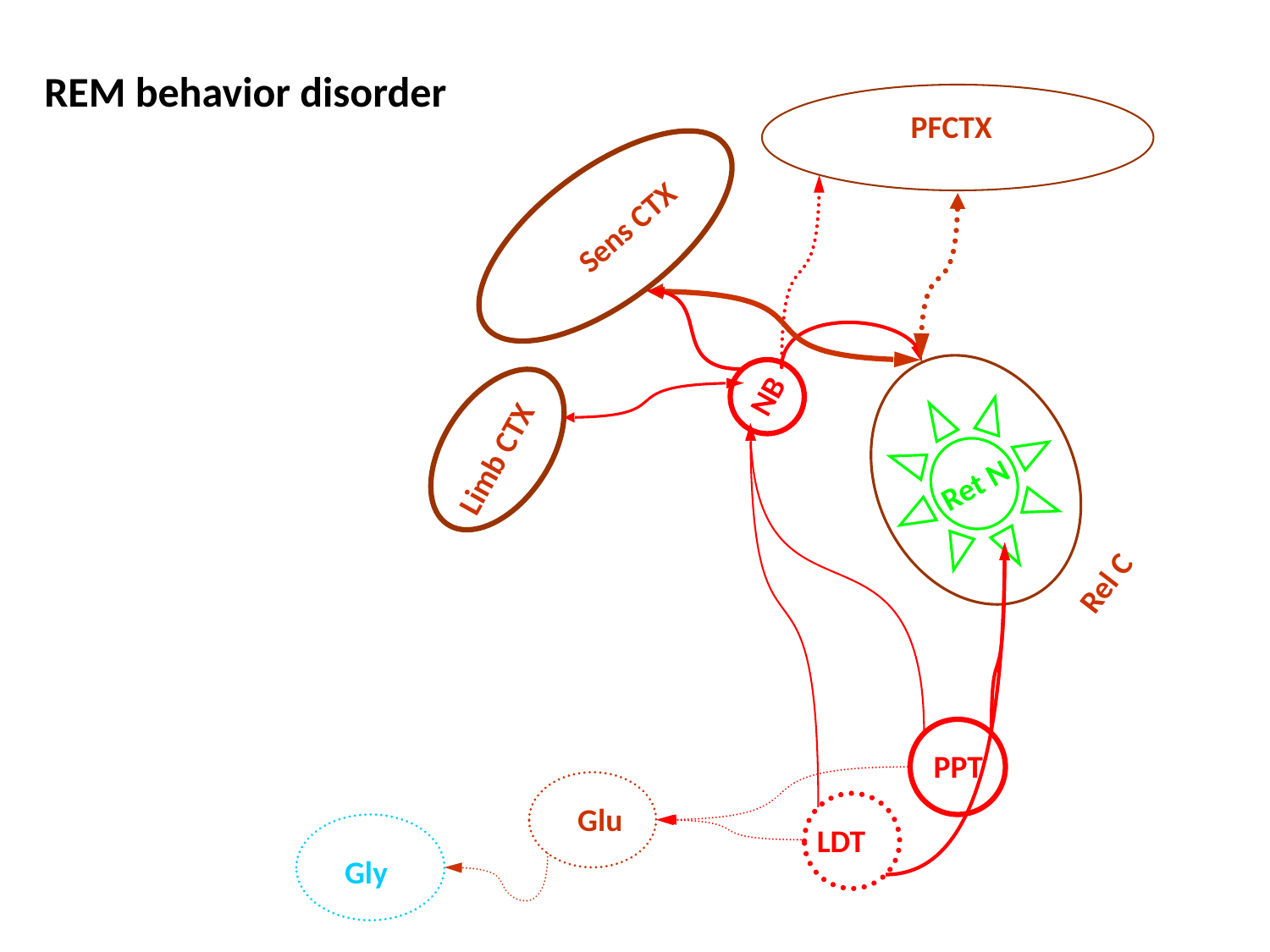

REM behavior disorder

PFCTX
Sens CTX

NB
Ret N
Limb CTX
Rel C

PPT

Glu

LDT
Gly